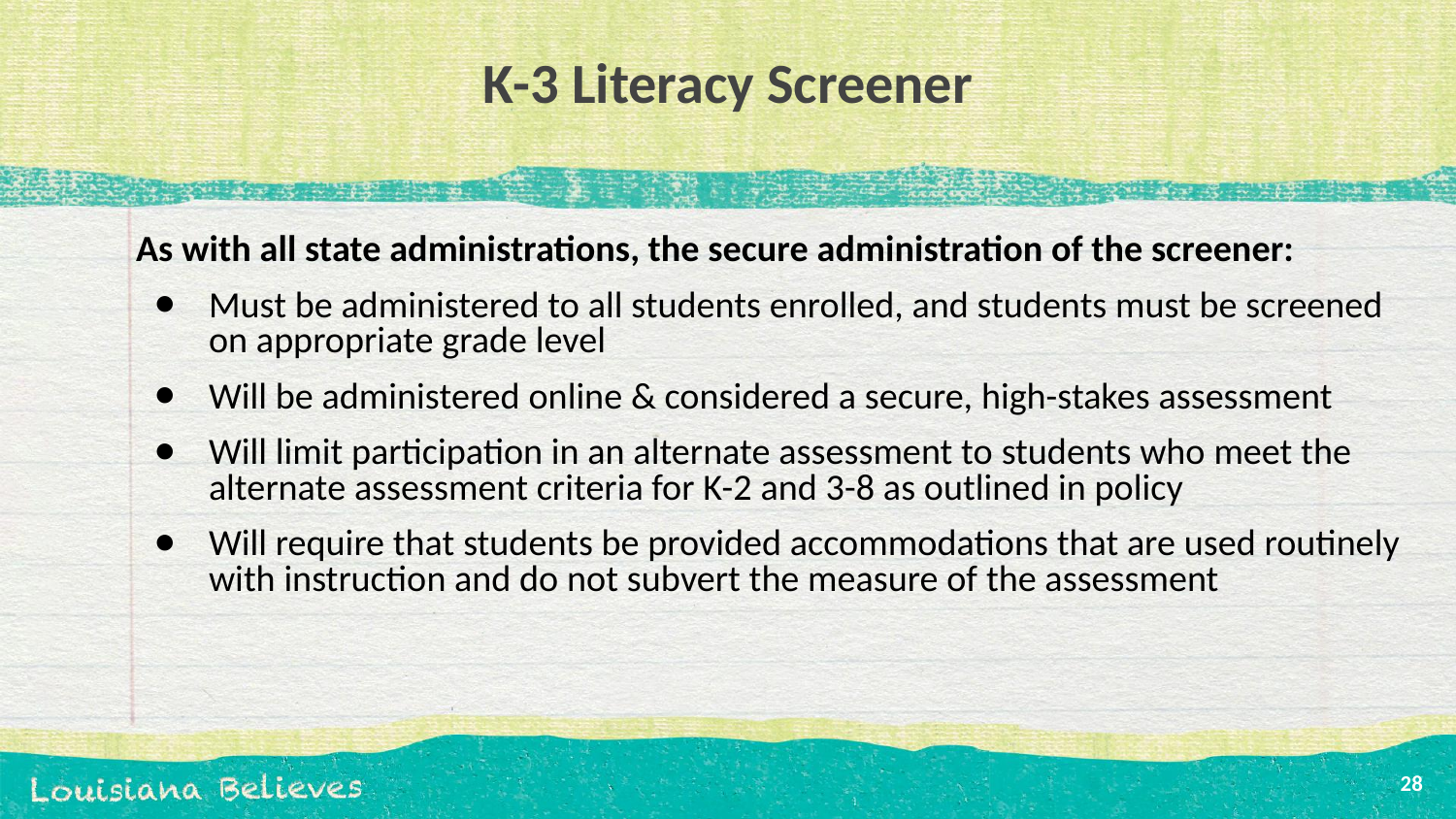

# K-3 Literacy Screener
As with all state administrations, the secure administration of the screener:
Must be administered to all students enrolled, and students must be screened on appropriate grade level
Will be administered online & considered a secure, high-stakes assessment
Will limit participation in an alternate assessment to students who meet the alternate assessment criteria for K-2 and 3-8 as outlined in policy
Will require that students be provided accommodations that are used routinely with instruction and do not subvert the measure of the assessment